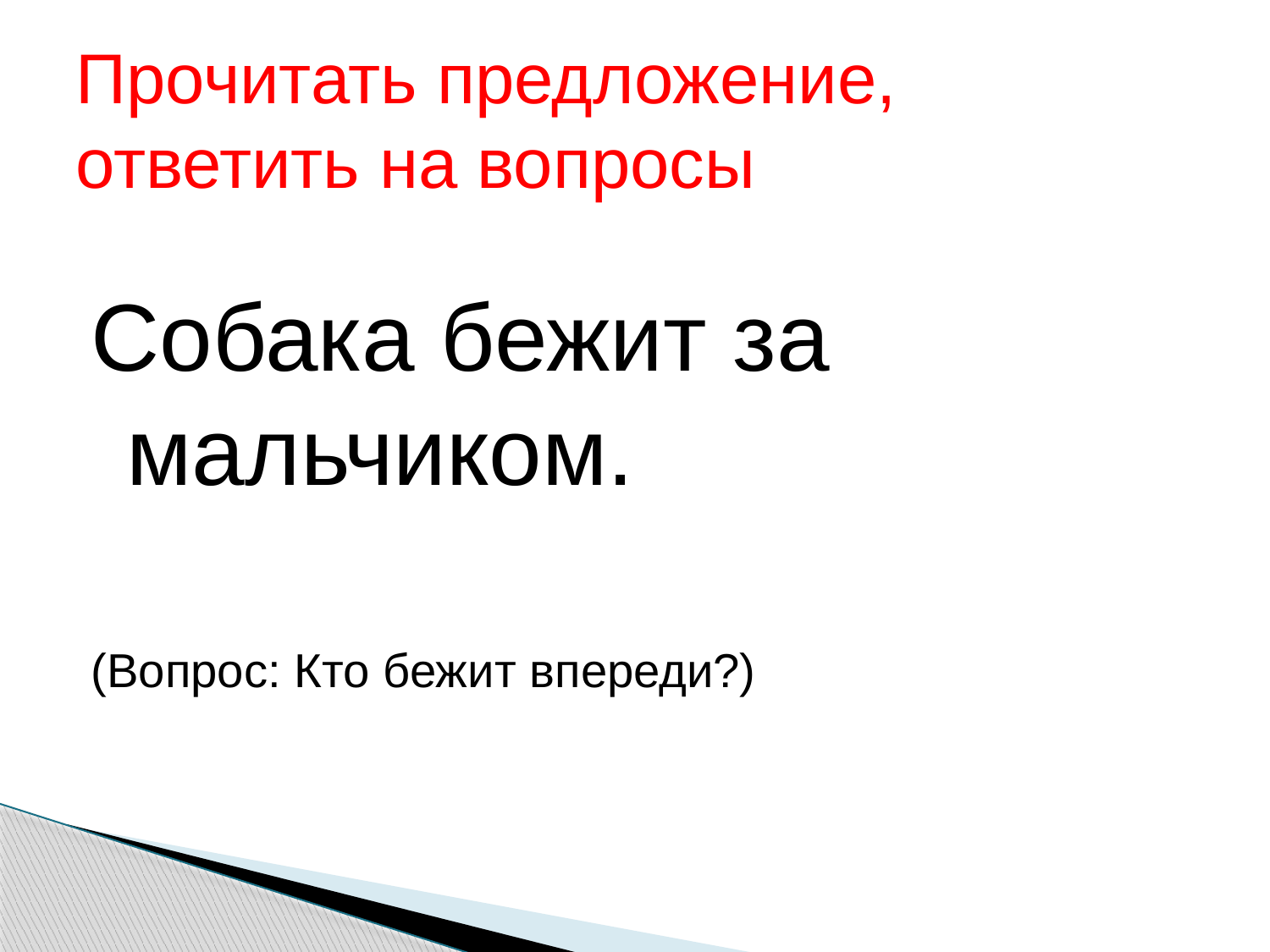

# Прочитать предложение, ответить на вопросы

Собака бежит за мальчиком.

(Вопрос: Кто бежит впереди?)